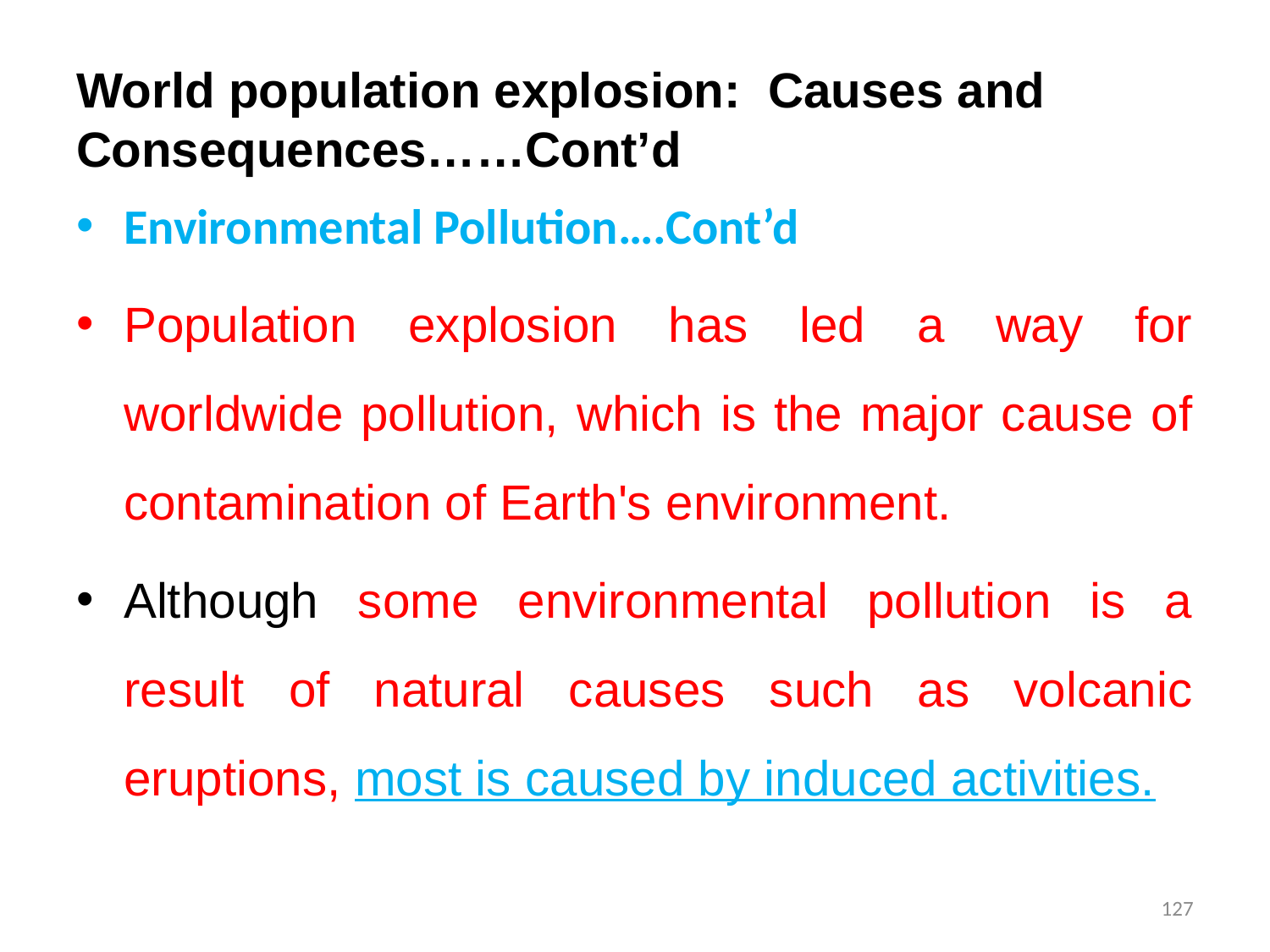

# World population explosion:  Causes and Consequences……Cont’d
Environmental Pollution….Cont’d
Population explosion has led a way for worldwide pollution, which is the major cause of contamination of Earth's environment.
Although some environmental pollution is a result of natural causes such as volcanic eruptions, most is caused by induced activities.

127